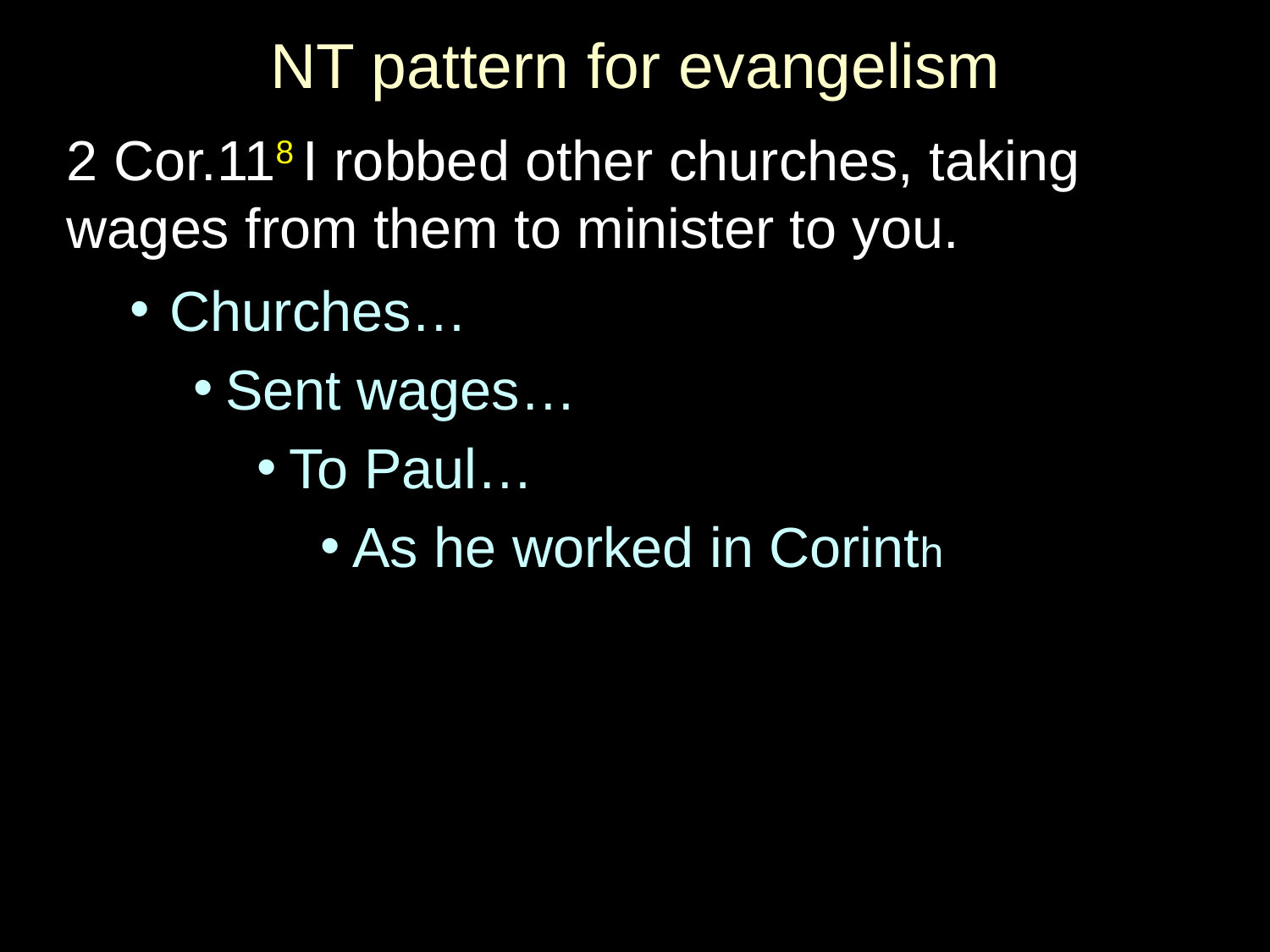

# NT pattern for evangelism
2 Cor.118 I robbed other churches, taking wages from them to minister to you.
Churches…
Sent wages…
To Paul…
As he worked in Corinth